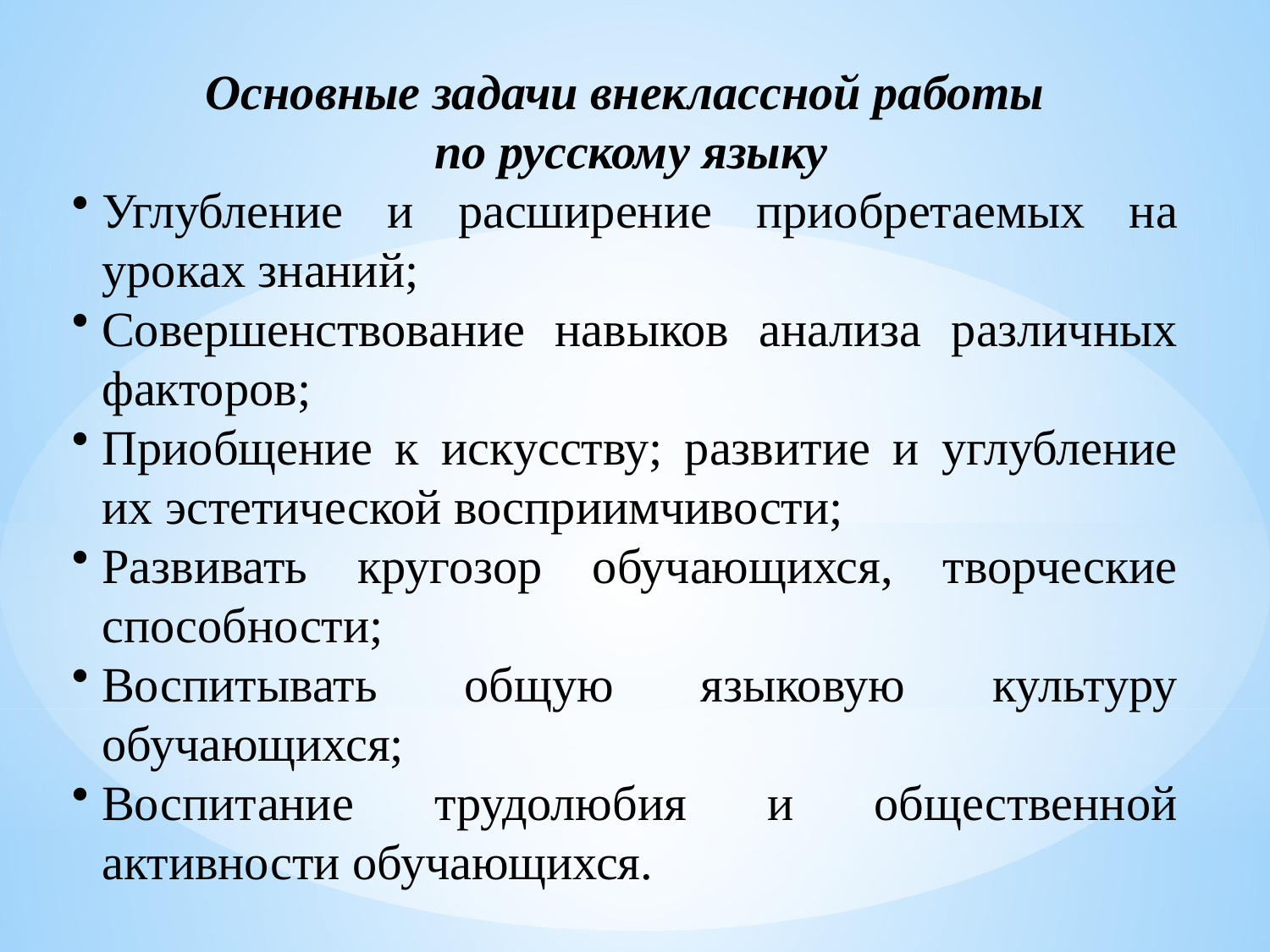

Основные задачи внеклассной работы
 по русскому языку
Углубление и расширение приобретаемых на уроках знаний;
Совершенствование навыков анализа различных факторов;
Приобщение к искусству; развитие и углубление их эстетической восприимчивости;
Развивать кругозор обучающихся, творческие способности;
Воспитывать общую языковую культуру обучающихся;
Воспитание трудолюбия и общественной активности обучающихся.